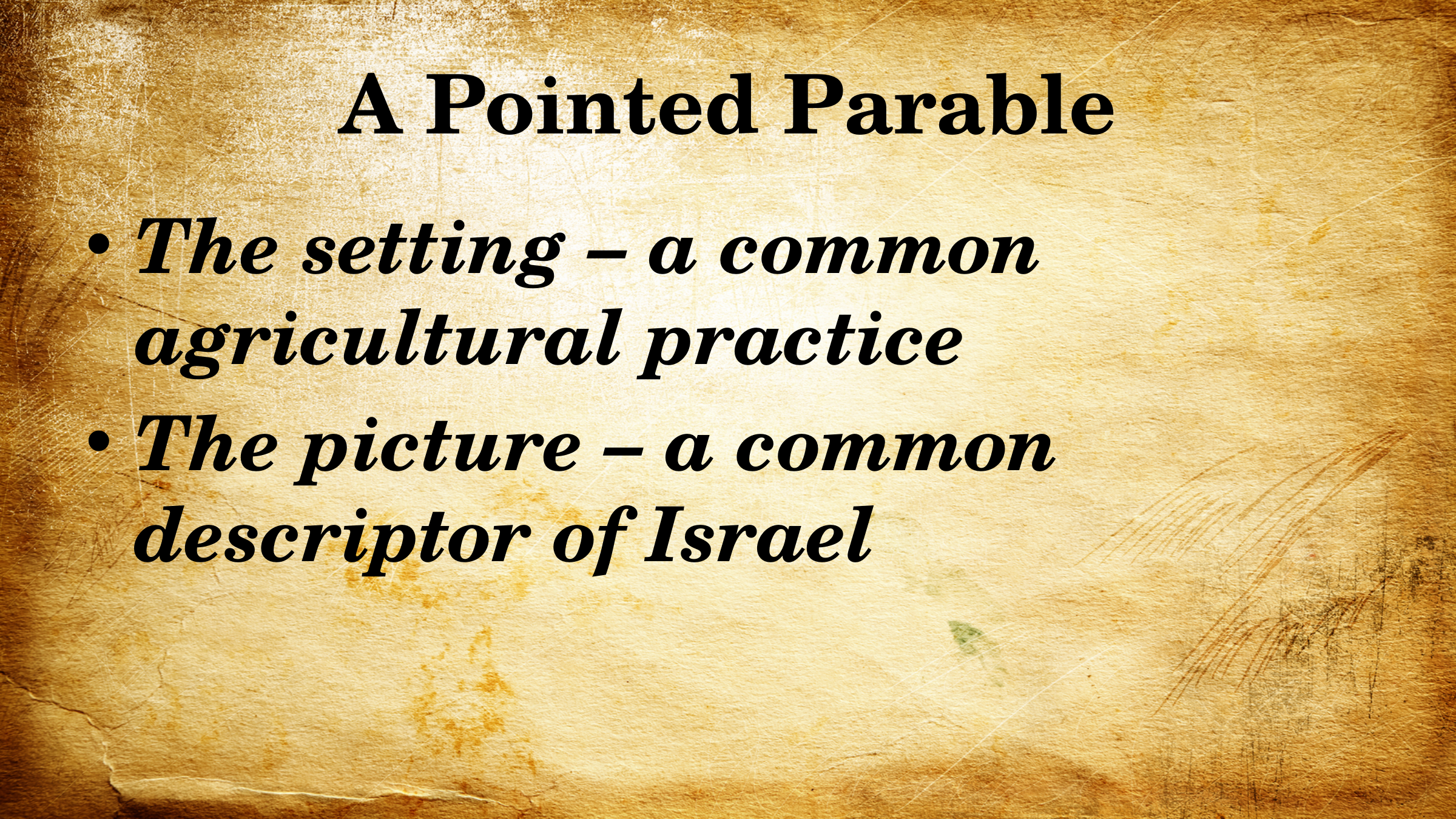

# A Pointed Parable
The setting – a common agricultural practice
The picture – a common descriptor of Israel